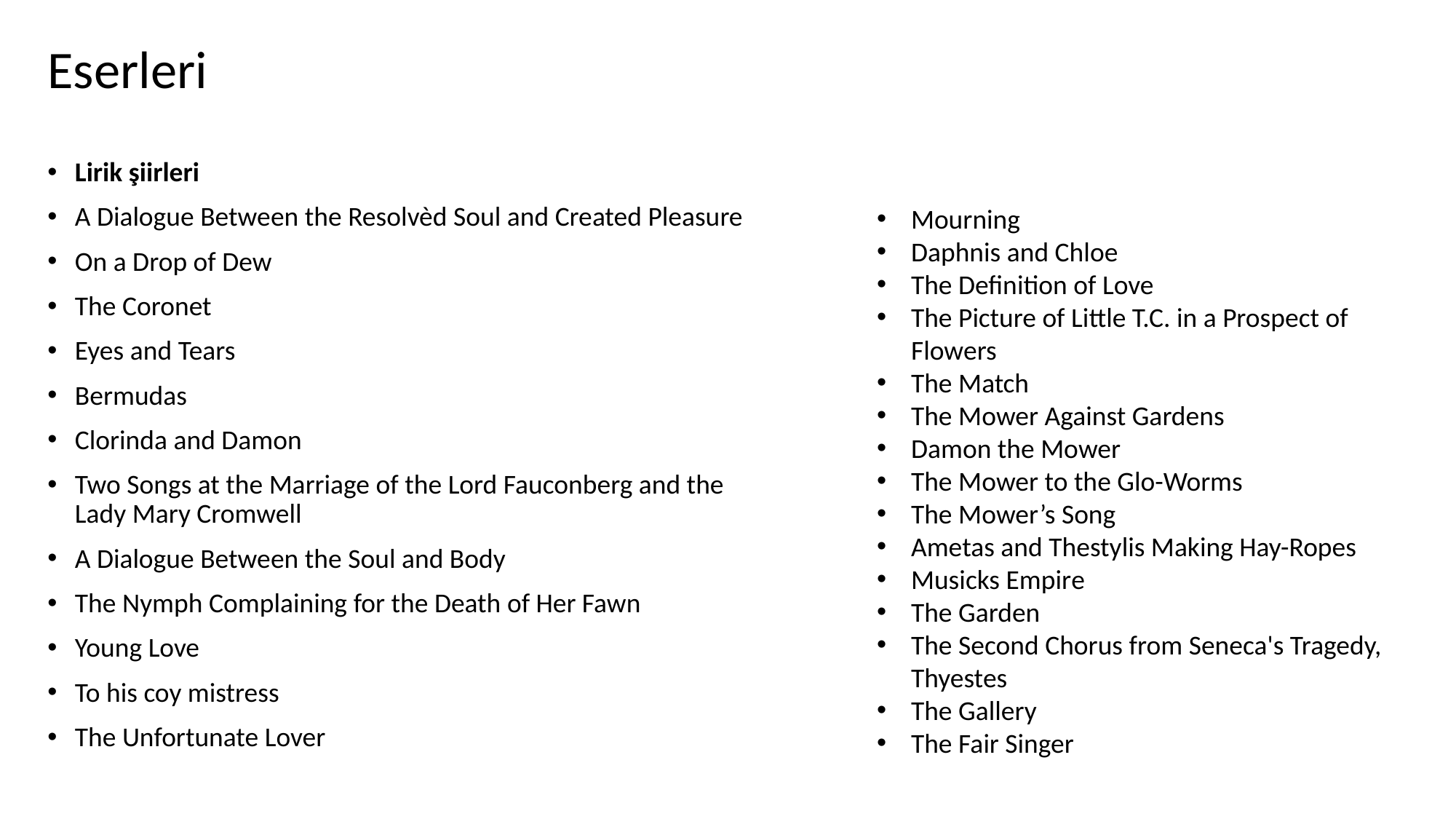

# Eserleri
Lirik şiirleri
A Dialogue Between the Resolvèd Soul and Created Pleasure
On a Drop of Dew
The Coronet
Eyes and Tears
Bermudas
Clorinda and Damon
Two Songs at the Marriage of the Lord Fauconberg and the Lady Mary Cromwell
A Dialogue Between the Soul and Body
The Nymph Complaining for the Death of Her Fawn
Young Love
To his coy mistress
The Unfortunate Lover

Mourning
Daphnis and Chloe
The Definition of Love
The Picture of Little T.C. in a Prospect of Flowers
The Match
The Mower Against Gardens
Damon the Mower
The Mower to the Glo-Worms
The Mower’s Song
Ametas and Thestylis Making Hay-Ropes
Musicks Empire
The Garden
The Second Chorus from Seneca's Tragedy, Thyestes
The Gallery
The Fair Singer